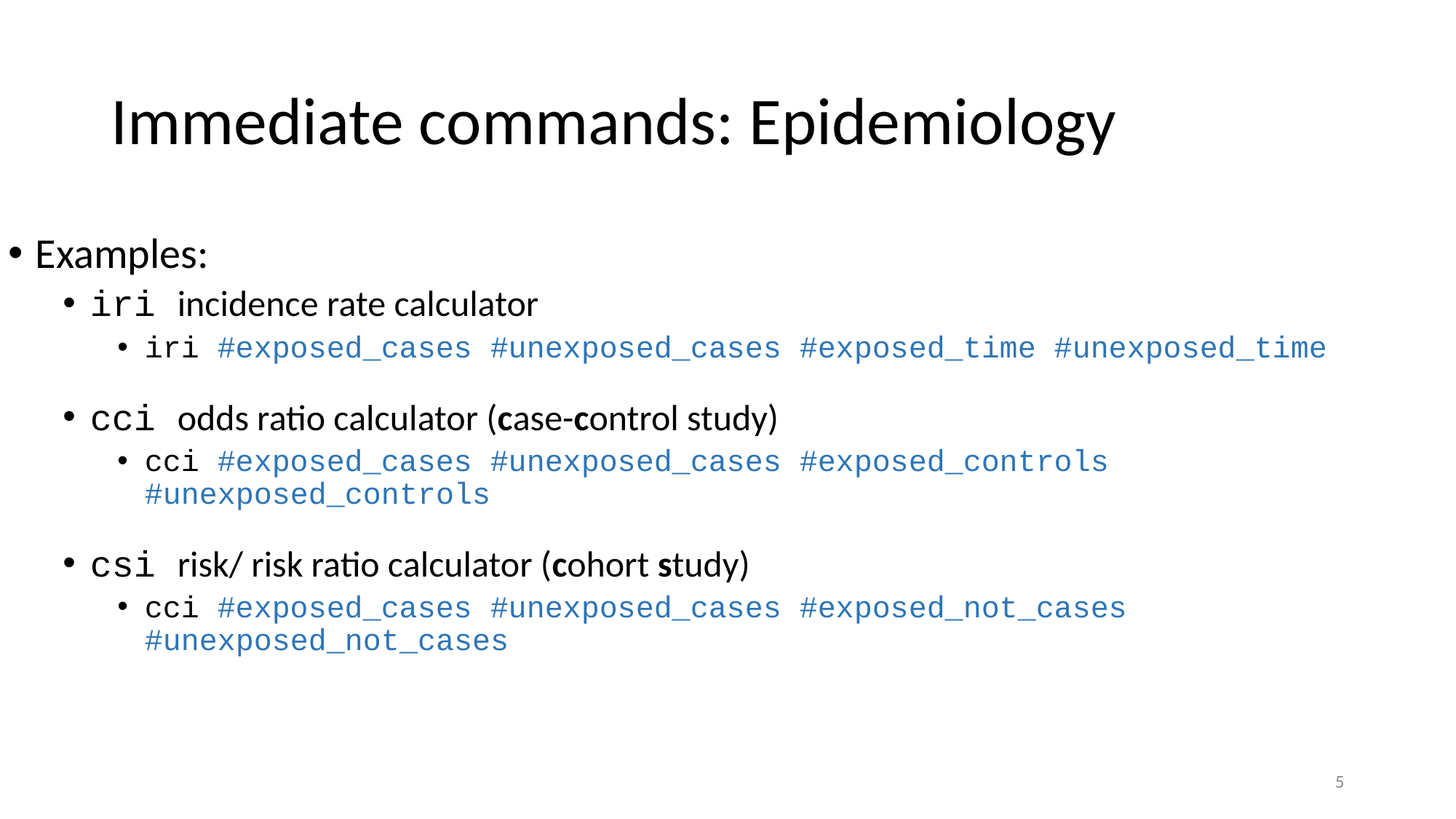

# Immediate commands: Epidemiology

Examples:
iri incidence rate calculator
iri #exposed_cases #unexposed_cases #exposed_time #unexposed_time
cci odds ratio calculator (case-control study)
cci #exposed_cases #unexposed_cases #exposed_controls #unexposed_controls
csi risk/ risk ratio calculator (cohort study)
cci #exposed_cases #unexposed_cases #exposed_not_cases #unexposed_not_cases

5